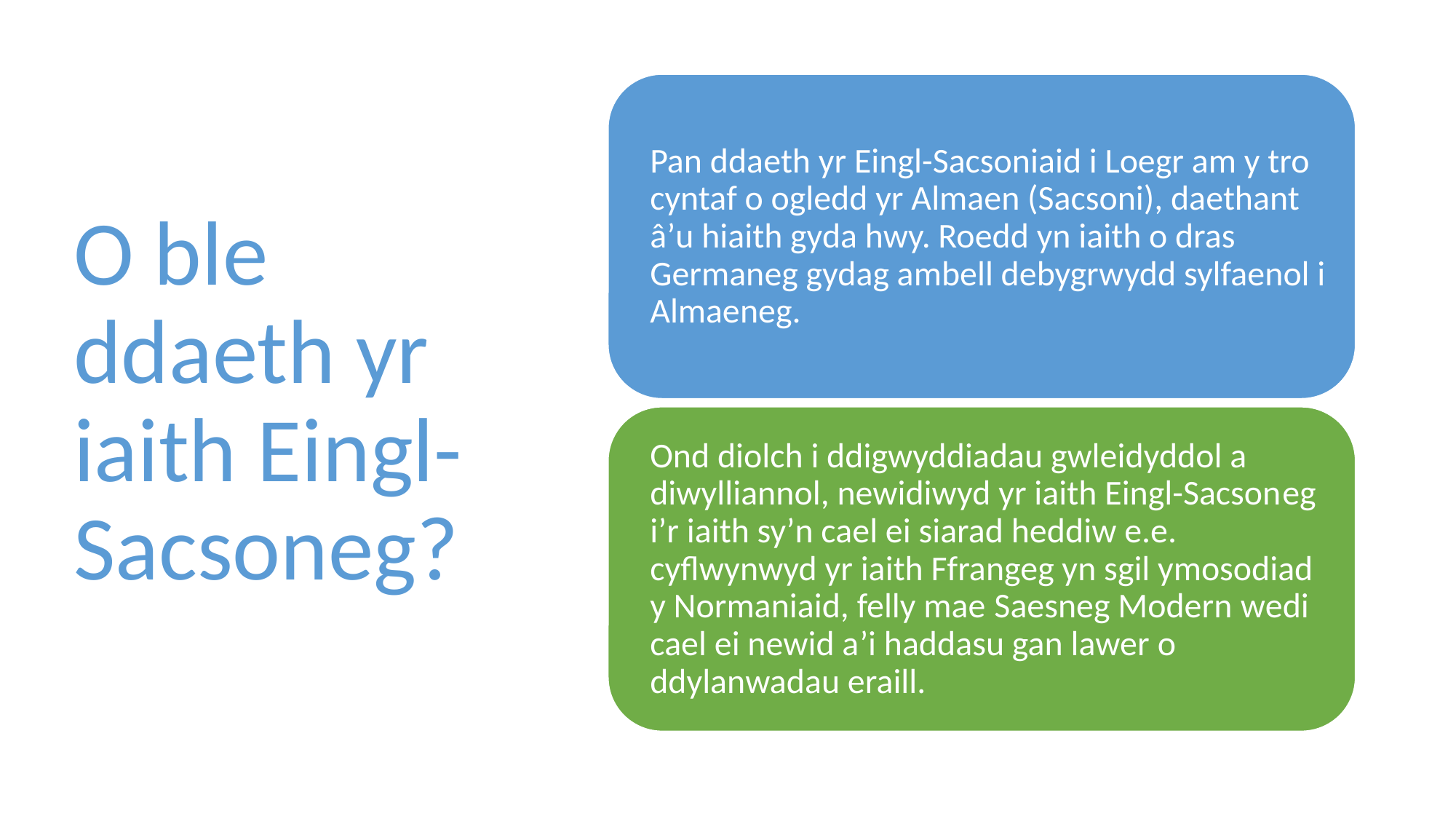

# O ble ddaeth yr iaith Eingl-Sacsoneg?
Pan ddaeth yr Eingl-Sacsoniaid i Loegr am y tro cyntaf o ogledd yr Almaen (Sacsoni), daethant â’u hiaith gyda hwy. Roedd yn iaith o dras Germaneg gydag ambell debygrwydd sylfaenol i Almaeneg.
Ond diolch i ddigwyddiadau gwleidyddol a diwylliannol, newidiwyd yr iaith Eingl-Sacsoneg i’r iaith sy’n cael ei siarad heddiw e.e. cyflwynwyd yr iaith Ffrangeg yn sgil ymosodiad y Normaniaid, felly mae Saesneg Modern wedi cael ei newid a’i haddasu gan lawer o ddylanwadau eraill.